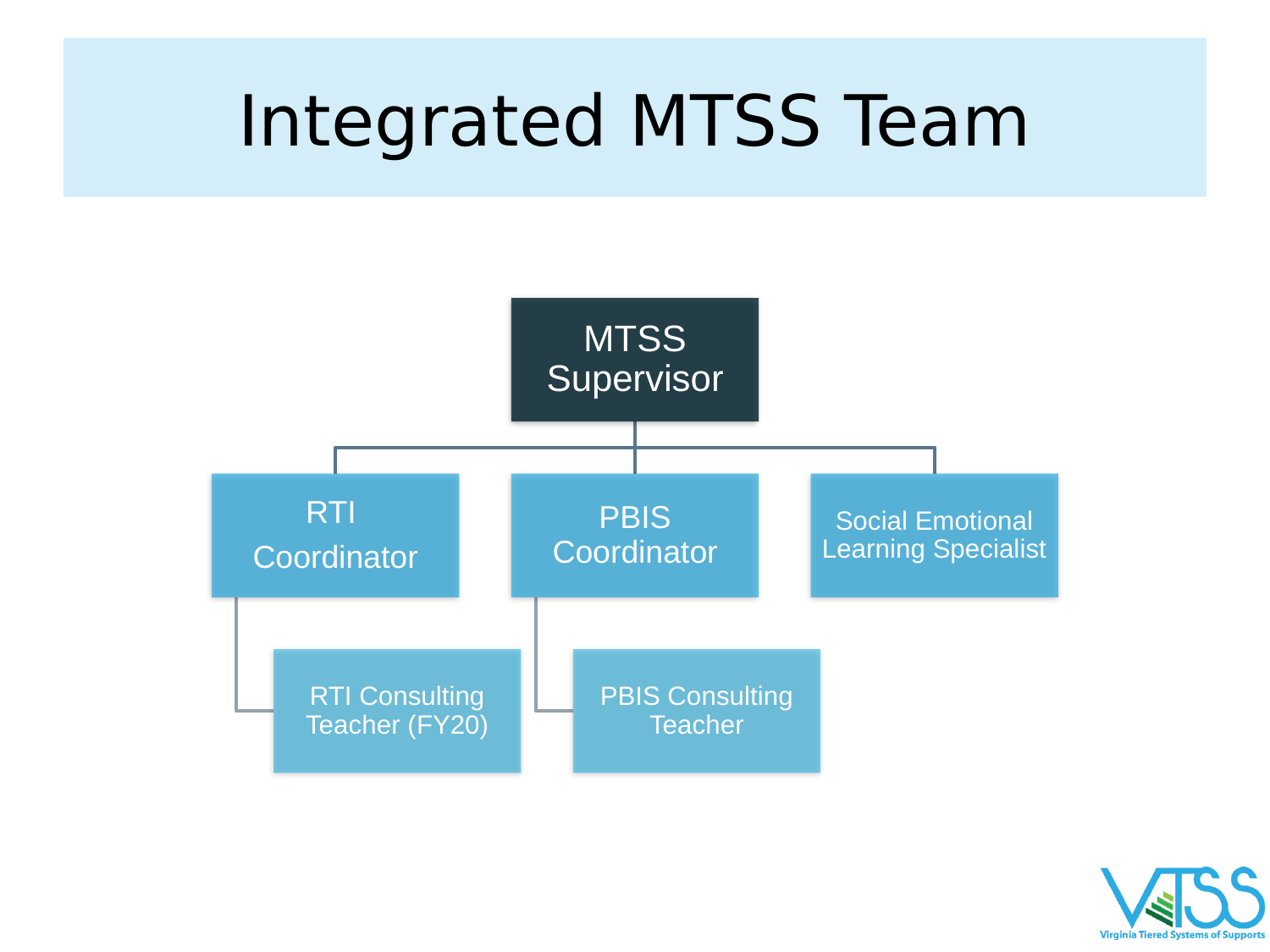

# Integrated MTSS Team

MTSS Supervisor

RTI
Coordinator

PBIS Coordinator

Social Emotional Learning Specialist

RTI Consulting Teacher (FY20)

PBIS Consulting Teacher